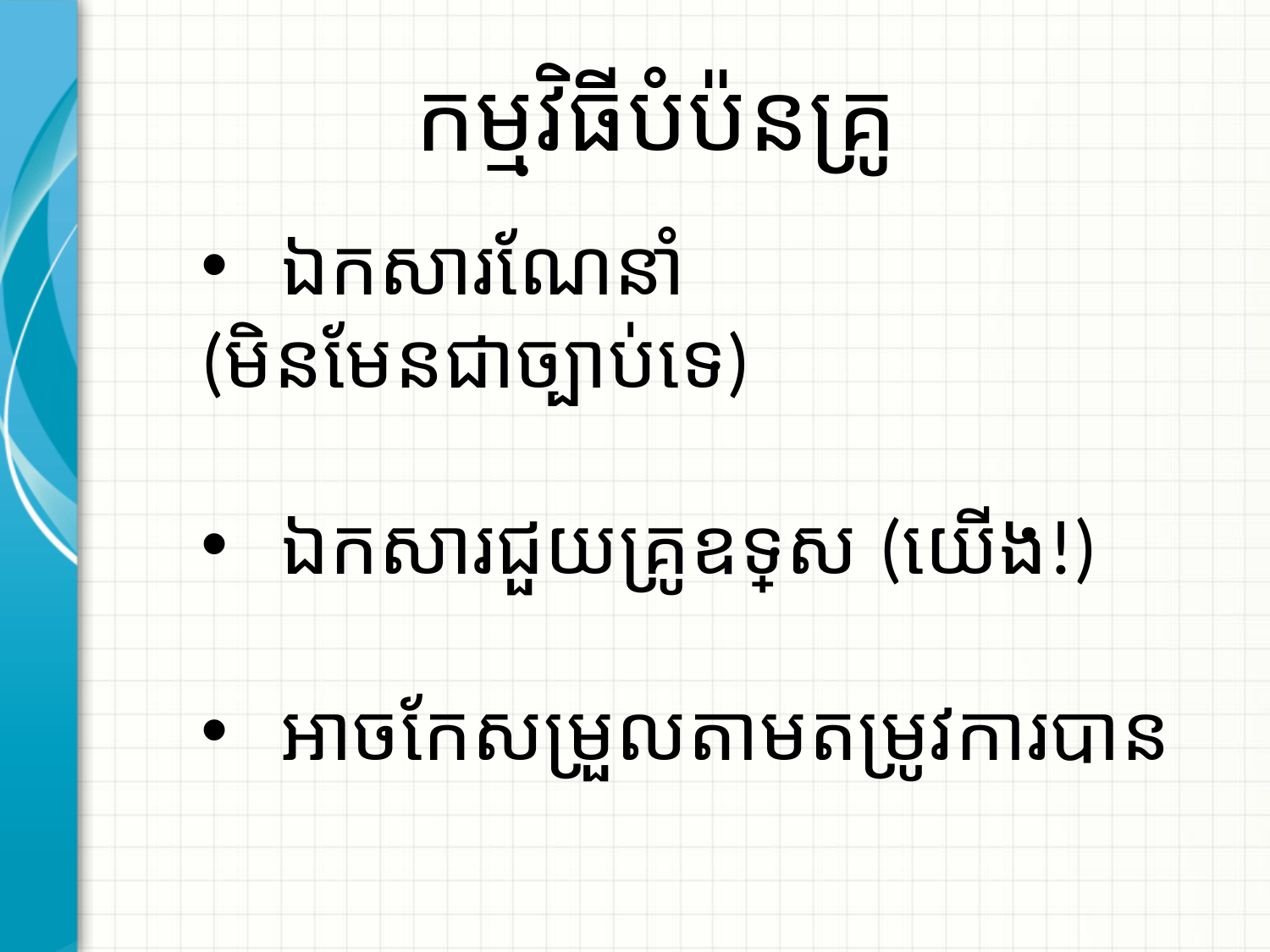

# កម្មវិធីបំប៉នគ្រូ
ឯកសារណែនាំ
(មិនមែនជាច្បាប់ទេ)

ឯកសារជួយគ្រូឧទ្ទេស (យើង!)

អាចកែសម្រួលតាមតម្រូវការបាន